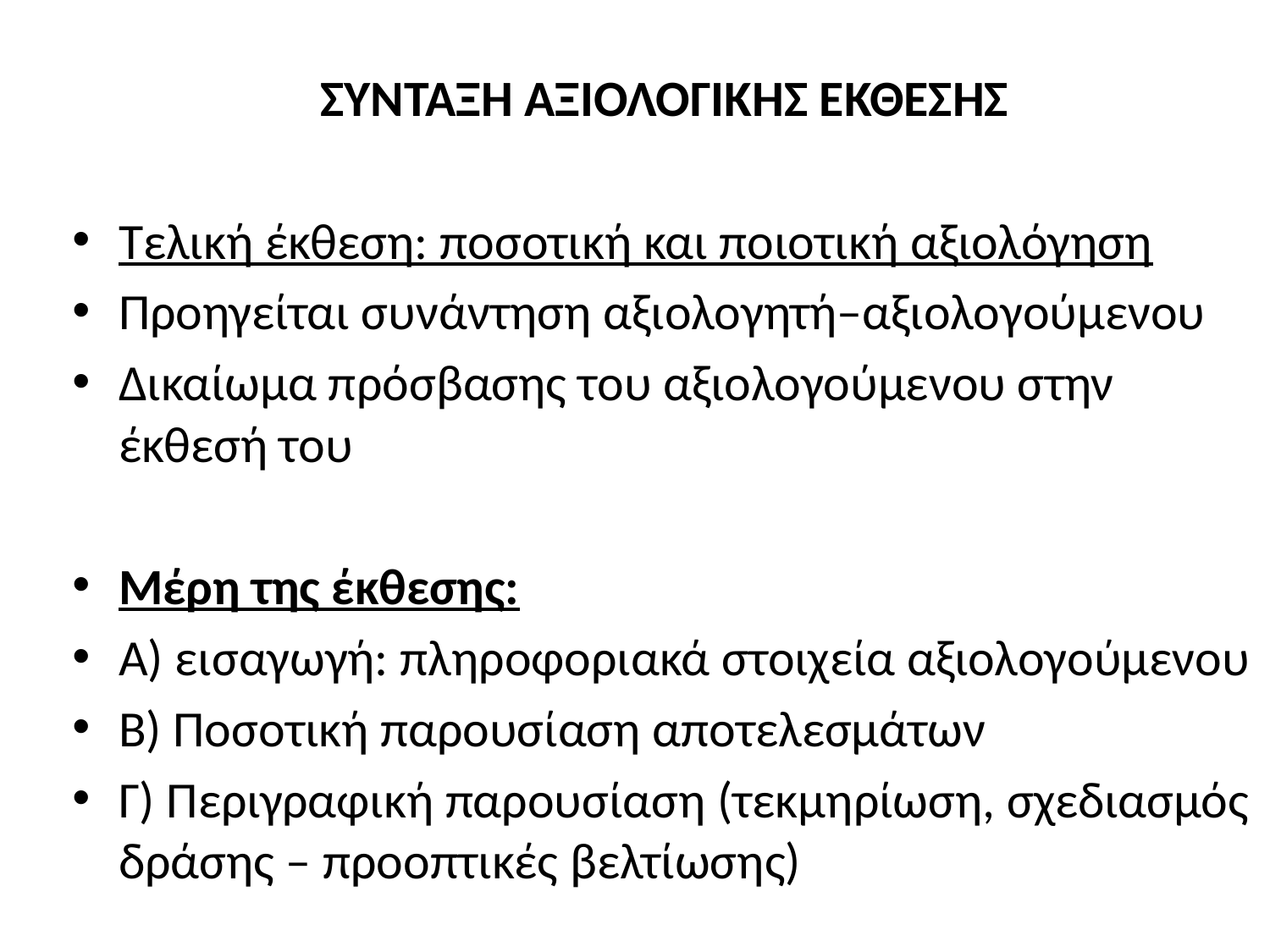

ΣΥΝΤΑΞΗ ΑΞΙΟΛΟΓΙΚΗΣ ΕΚΘΕΣΗΣ

Τελική έκθεση: ποσοτική και ποιοτική αξιολόγηση
Προηγείται συνάντηση αξιολογητή–αξιολογούμενου
Δικαίωμα πρόσβασης του αξιολογούμενου στην έκθεσή του

Μέρη της έκθεσης:
Α) εισαγωγή: πληροφοριακά στοιχεία αξιολογούμενου
Β) Ποσοτική παρουσίαση αποτελεσμάτων
Γ) Περιγραφική παρουσίαση (τεκμηρίωση, σχεδιασμός δράσης – προοπτικές βελτίωσης)